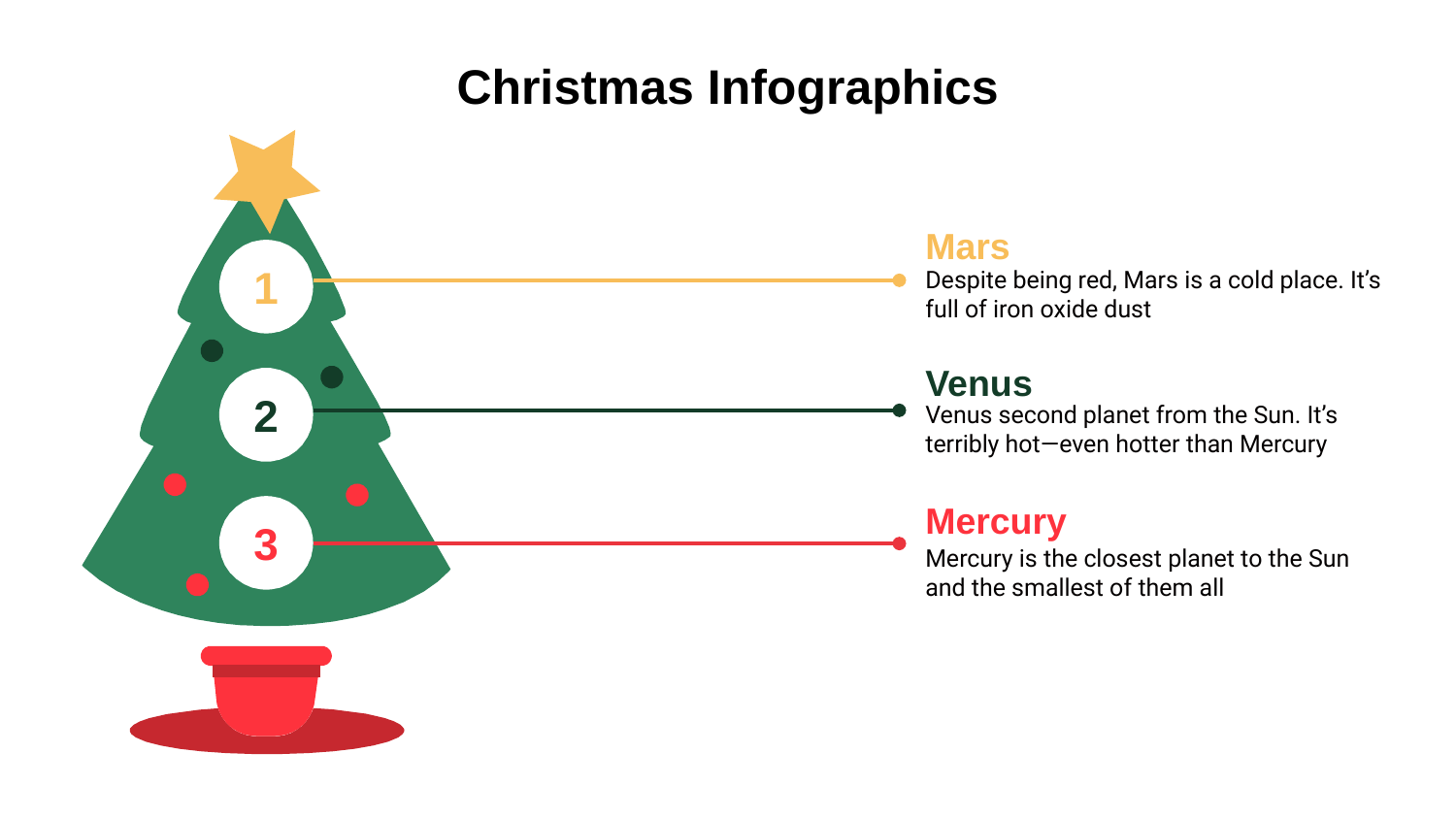

# Christmas Infographics

1

2

3

Mars

Despite being red, Mars is a cold place. It’s full of iron oxide dust
Venus
Venus second planet from the Sun. It’s terribly hot—even hotter than Mercury
Mercury
Mercury is the closest planet to the Sun and the smallest of them all